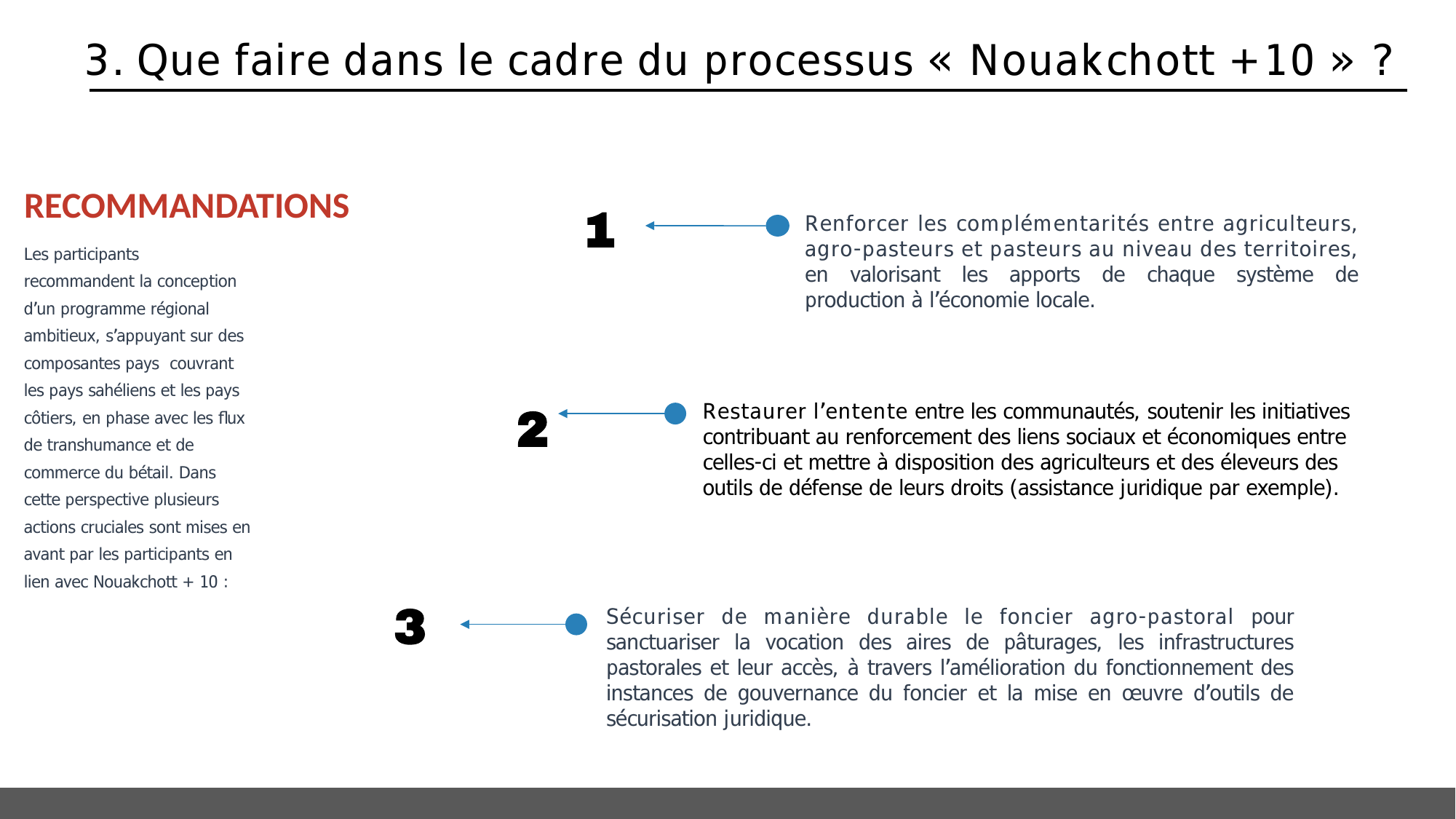

3. Que faire dans le cadre du processus « Nouakchott +10 » ?
RECOMMANDATIONS
Les participants recommandent la conception d’un programme régional ambitieux, s’appuyant sur des composantes pays  couvrant les pays sahéliens et les pays côtiers, en phase avec les flux de transhumance et de commerce du bétail. Dans cette perspective plusieurs actions cruciales sont mises en avant par les participants en lien avec Nouakchott + 10 :
1
Renforcer les complémentarités entre agriculteurs, agro-pasteurs et pasteurs au niveau des territoires, en valorisant les apports de chaque système de production à l’économie locale.

2
Restaurer l’entente entre les communautés, soutenir les initiatives contribuant au renforcement des liens sociaux et économiques entre celles-ci et mettre à disposition des agriculteurs et des éleveurs des outils de défense de leurs droits (assistance juridique par exemple).

3
Sécuriser de manière durable le foncier agro-pastoral pour sanctuariser la vocation des aires de pâturages, les infrastructures pastorales et leur accès, à travers l’amélioration du fonctionnement des instances de gouvernance du foncier et la mise en œuvre d’outils de sécurisation juridique.